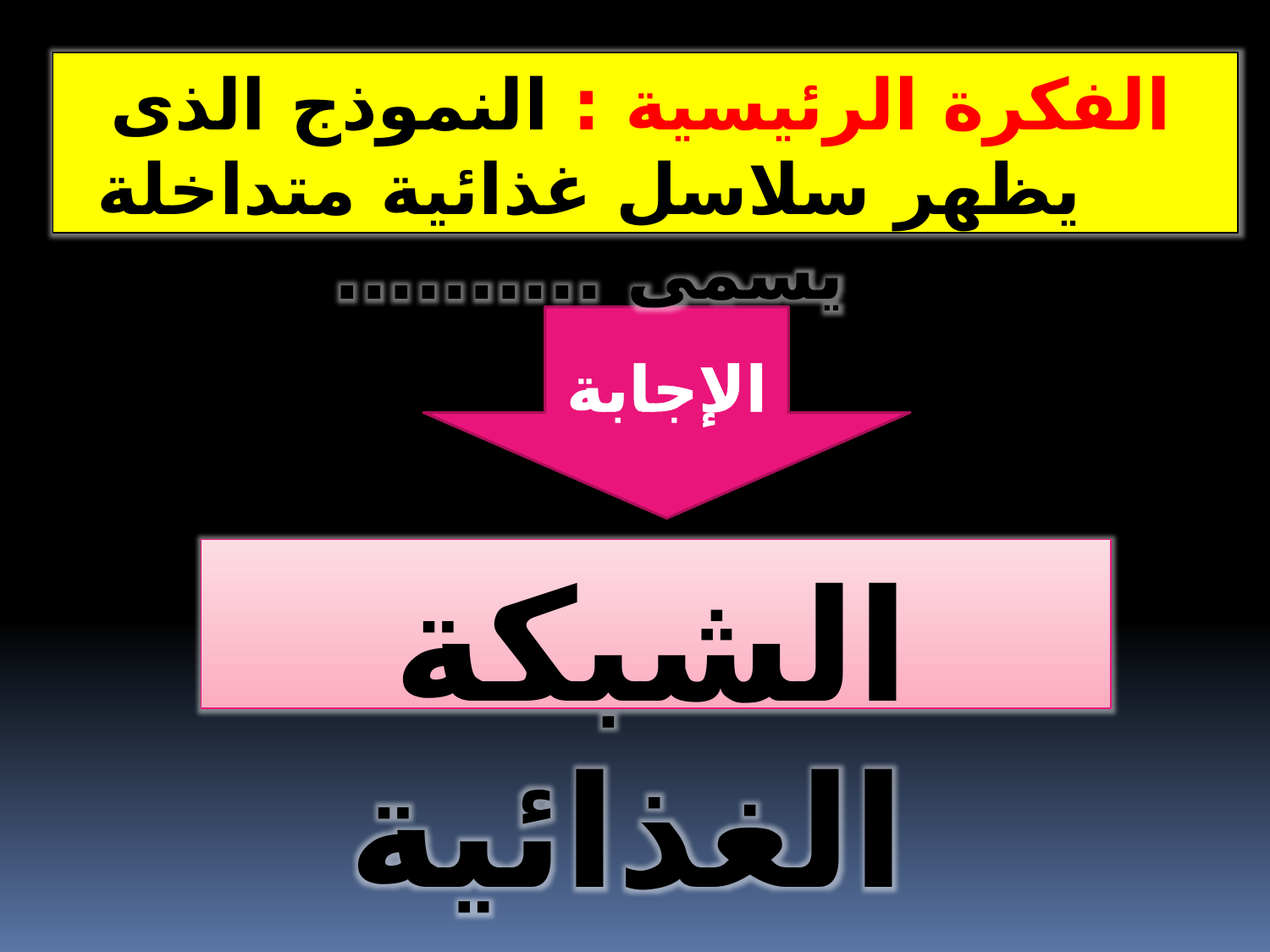

الفكرة الرئيسية : النموذج الذى يظهر سلاسل غذائية متداخلة يسمى ..........
الإجابة
الشبكة الغذائية